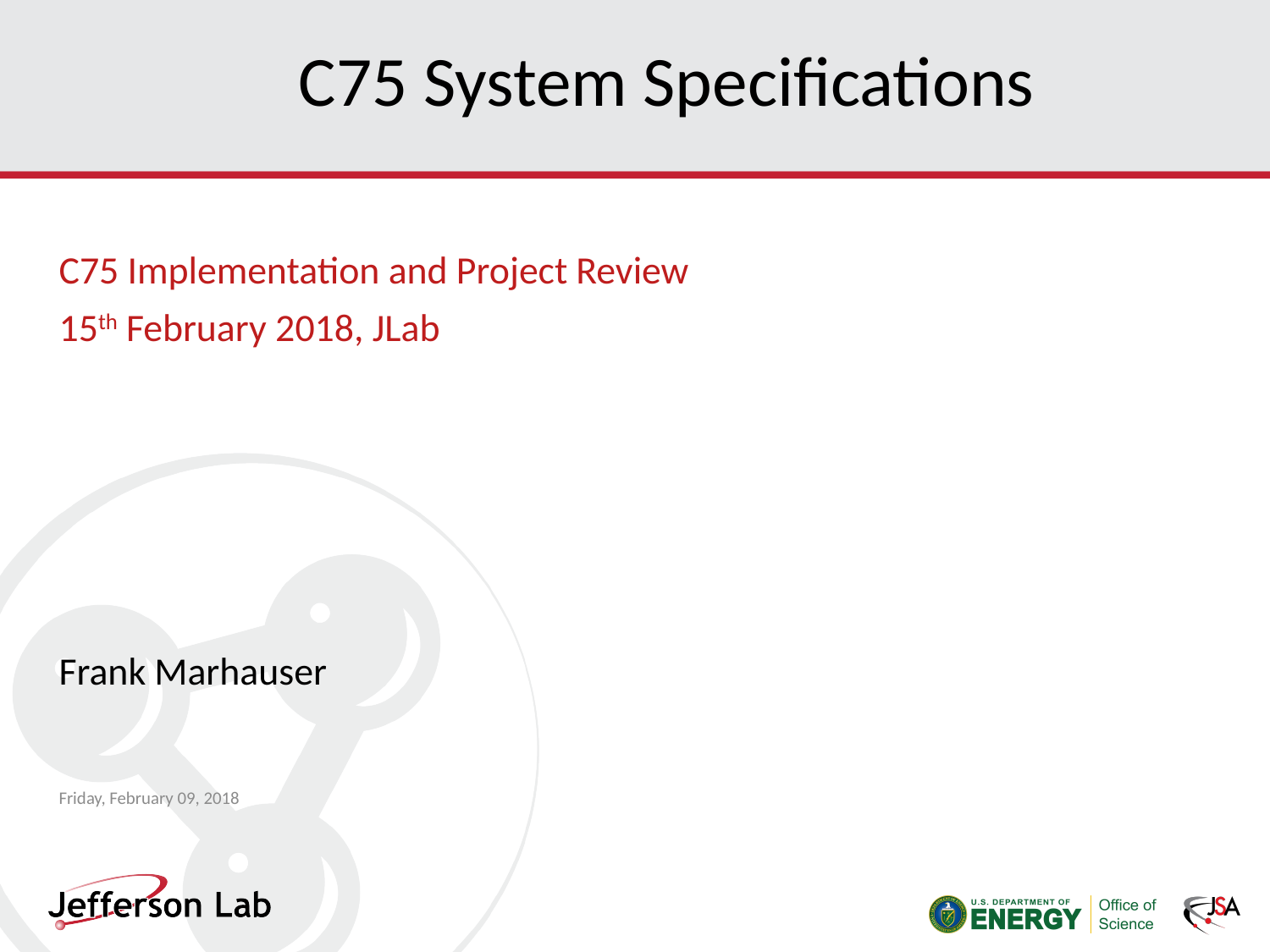

# C75 System Specifications
C75 Implementation and Project Review
15th February 2018, JLab
Frank Marhauser
Friday, February 09, 2018